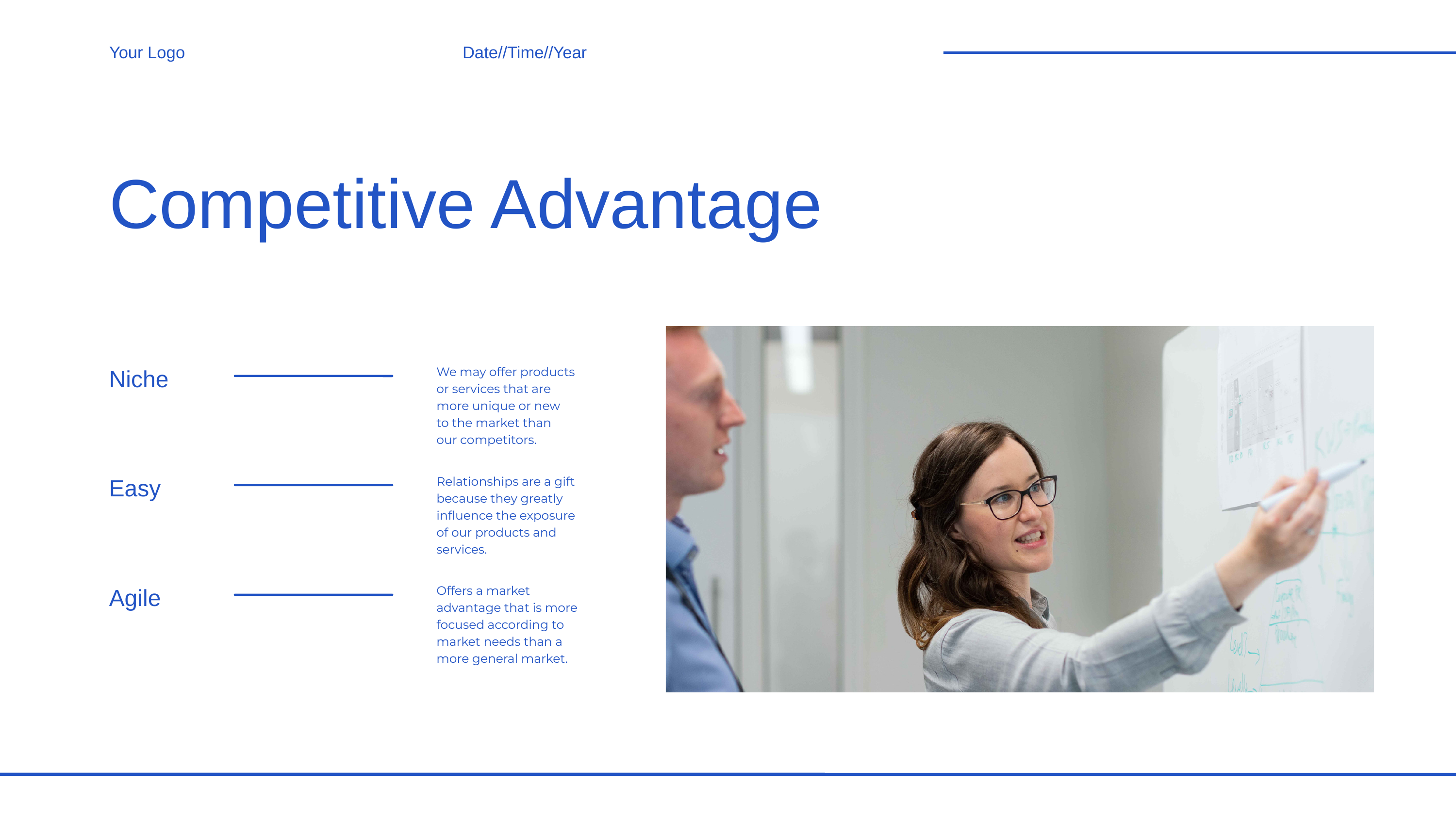

Your Logo
Date//Time//Year

Competitive Advantage

Niche
We may offer products
or services that are
more unique or new
to the market than
our competitors.

Easy
Relationships are a gift
because they greatly
influence the exposure
of our products and
services.

Agile
Offers a market
advantage that is more
focused according to
market needs than a
more general market.